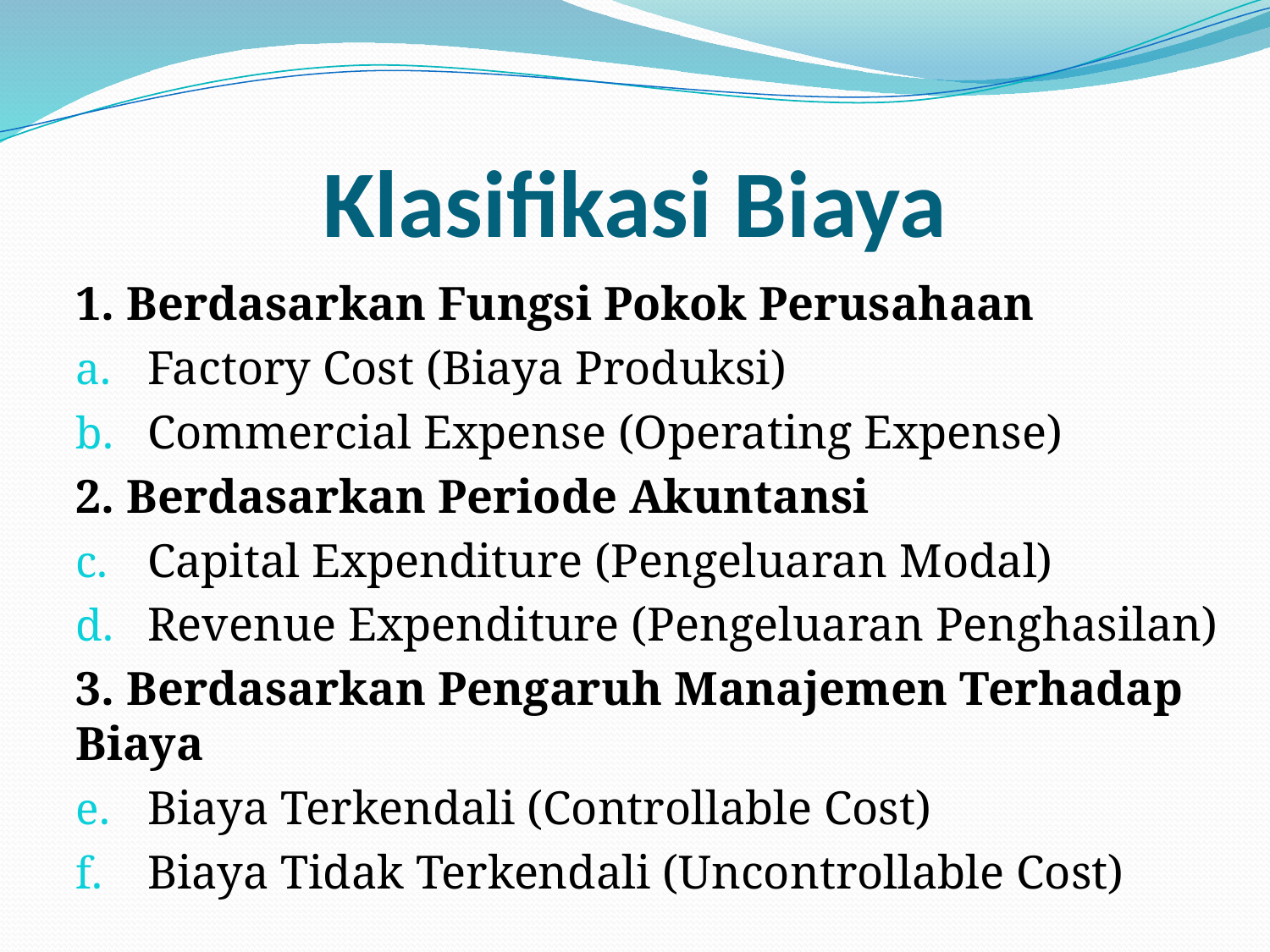

# Klasifikasi Biaya
1. Berdasarkan Fungsi Pokok Perusahaan
Factory Cost (Biaya Produksi)
Commercial Expense (Operating Expense)
2. Berdasarkan Periode Akuntansi
Capital Expenditure (Pengeluaran Modal)
Revenue Expenditure (Pengeluaran Penghasilan)
3. Berdasarkan Pengaruh Manajemen Terhadap Biaya
Biaya Terkendali (Controllable Cost)
Biaya Tidak Terkendali (Uncontrollable Cost)